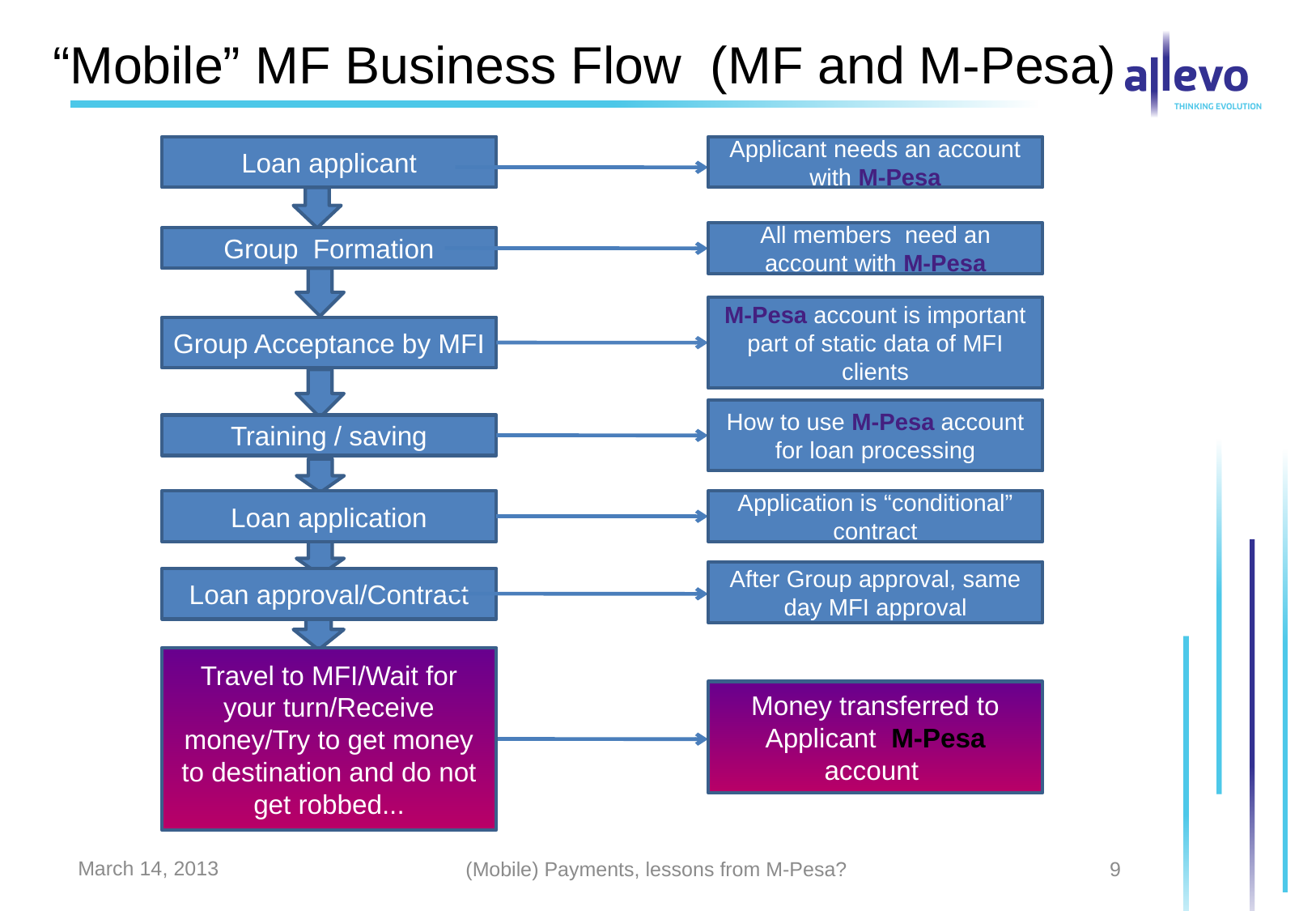

# “Mobile” MF Business Flow  (MF and M-Pesa)
Loan applicant
Applicant needs an account with M-Pesa

All members  need an account with M-Pesa
Group  Formation

M-Pesa account is important part of static data of MFI clients
Group Acceptance by MFI

How to use M-Pesa account for loan processing
Training / saving

Loan application
Application is “conditional” contract

After Group approval, same day MFI approval
Loan approval/Contract

Travel to MFI/Wait for your turn/Receive money/Try to get money to destination and do not get robbed...
Money transferred to Applicant  M-Pesa account
March 14, 2013
(Mobile) Payments, lessons from M-Pesa?
9